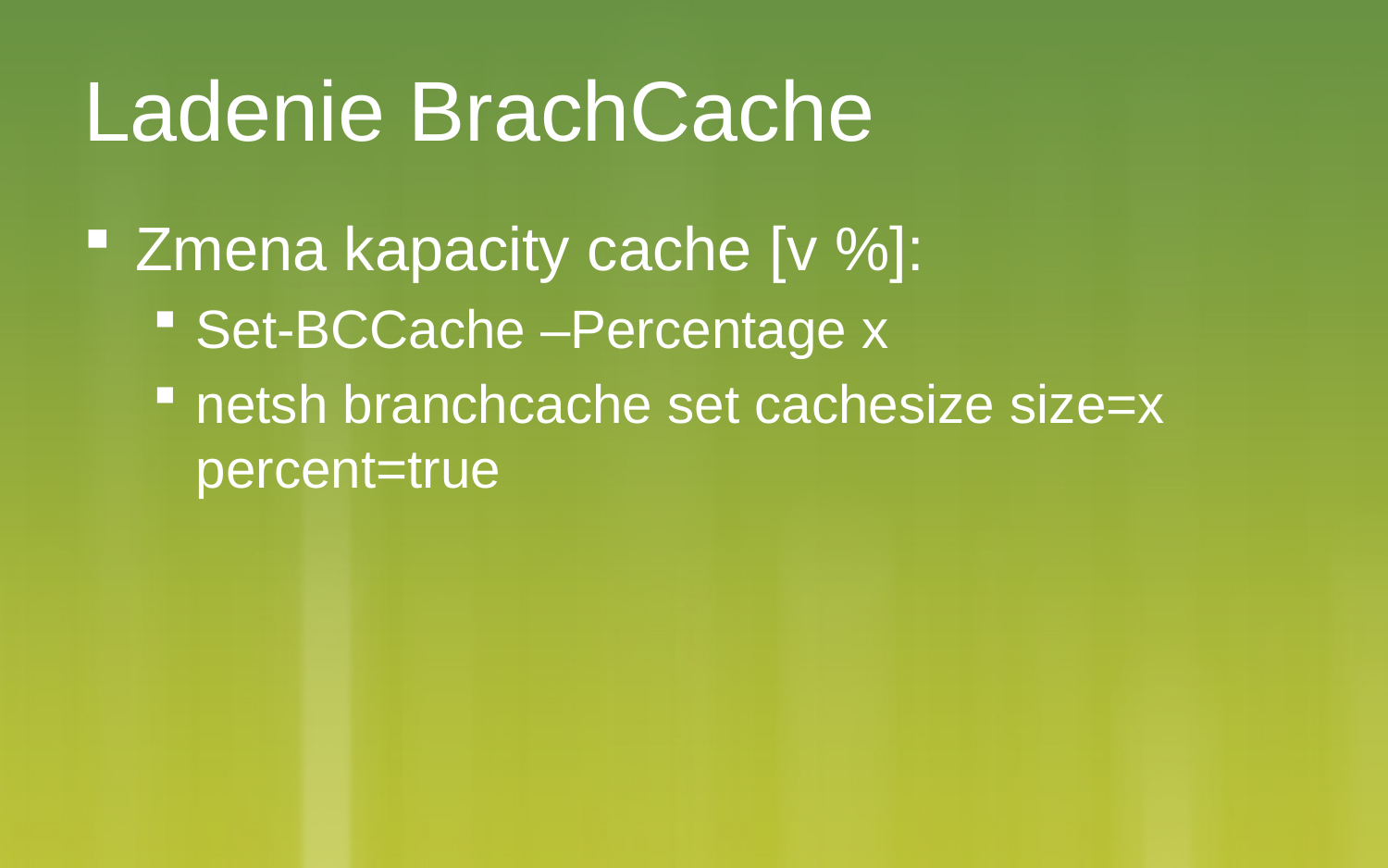

# Ladenie BrachCache
Zmena kapacity cache [v %]:
Set-BCCache –Percentage x
netsh branchcache set cachesize size=x percent=true